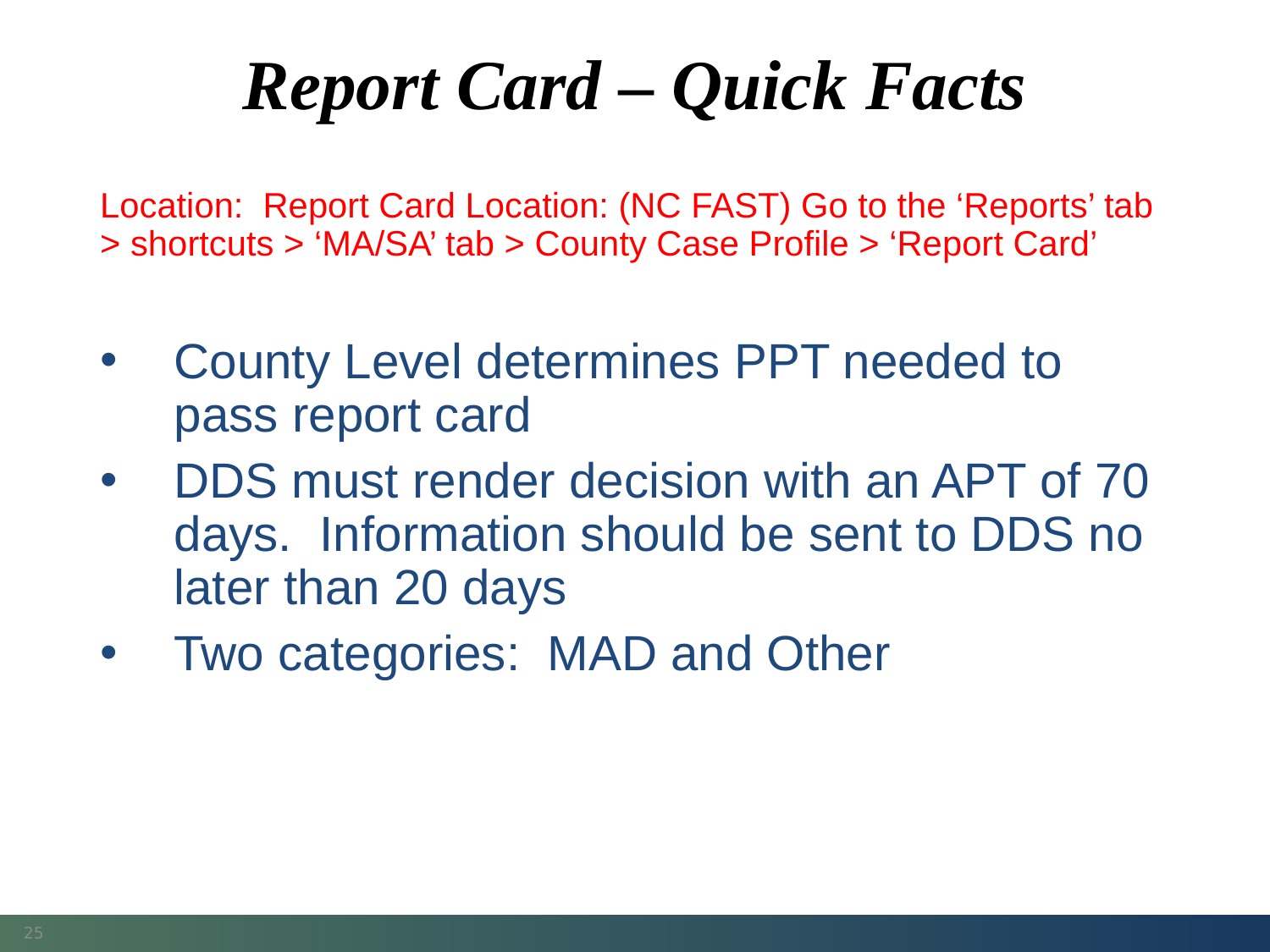

# Report Card – Quick Facts
Location:  Report Card Location: (NC FAST) Go to the ‘Reports’ tab > shortcuts > ‘MA/SA’ tab > County Case Profile > ‘Report Card’

County Level determines PPT needed to pass report card
DDS must render decision with an APT of 70 days.  Information should be sent to DDS no later than 20 days
Two categories:  MAD and Other
25